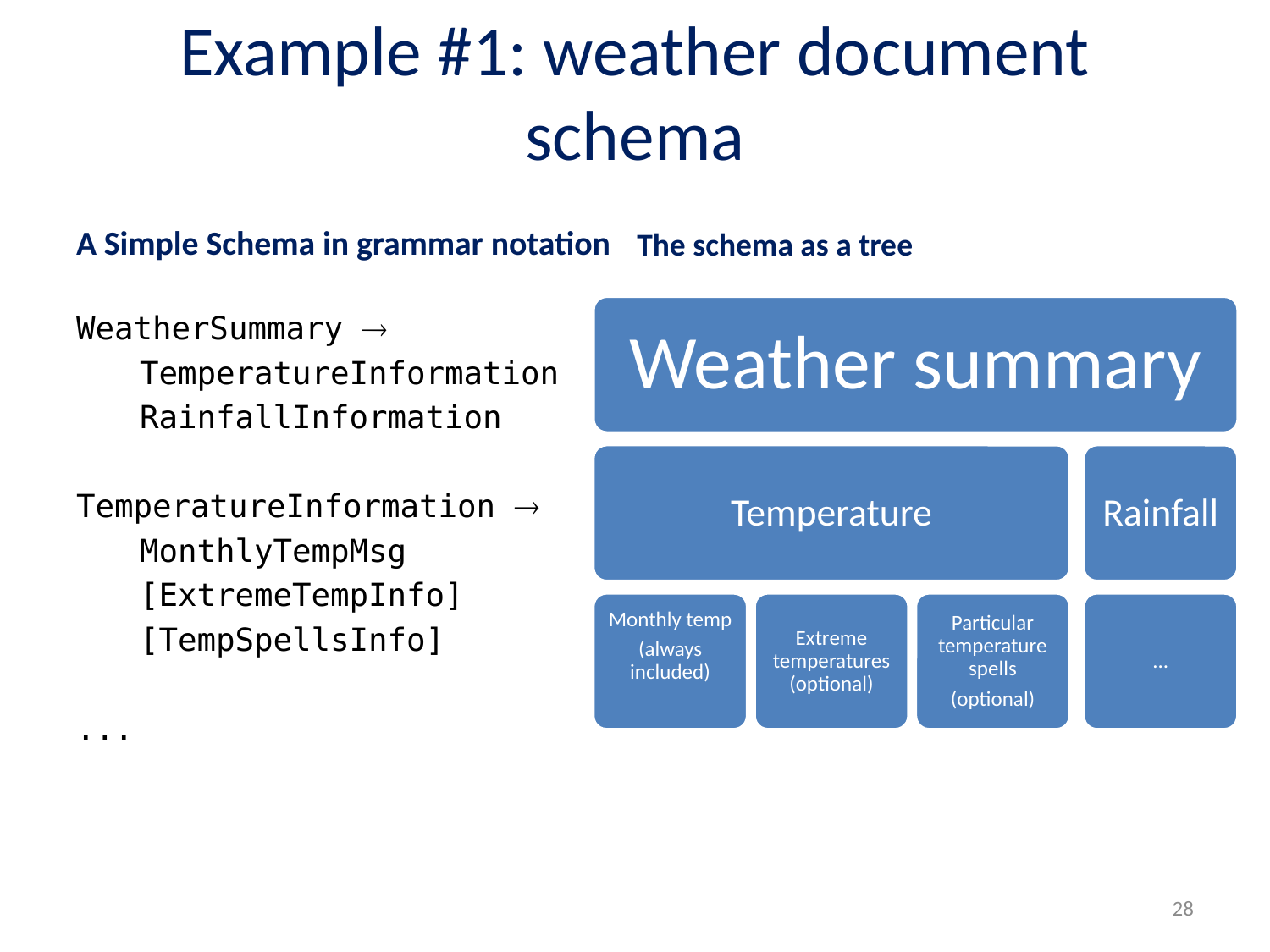

# Example #1: weather document schema
The schema as a tree
A Simple Schema in grammar notation
Weather summary
Temperature
Monthly temp
(always included)

Extreme temperatures (optional)
Particular temperature spells
(optional)
Rainfall
...
WeatherSummary →
TemperatureInformation
RainfallInformation

TemperatureInformation →
MonthlyTempMsg
[ExtremeTempInfo]
[TempSpellsInfo]

...

28